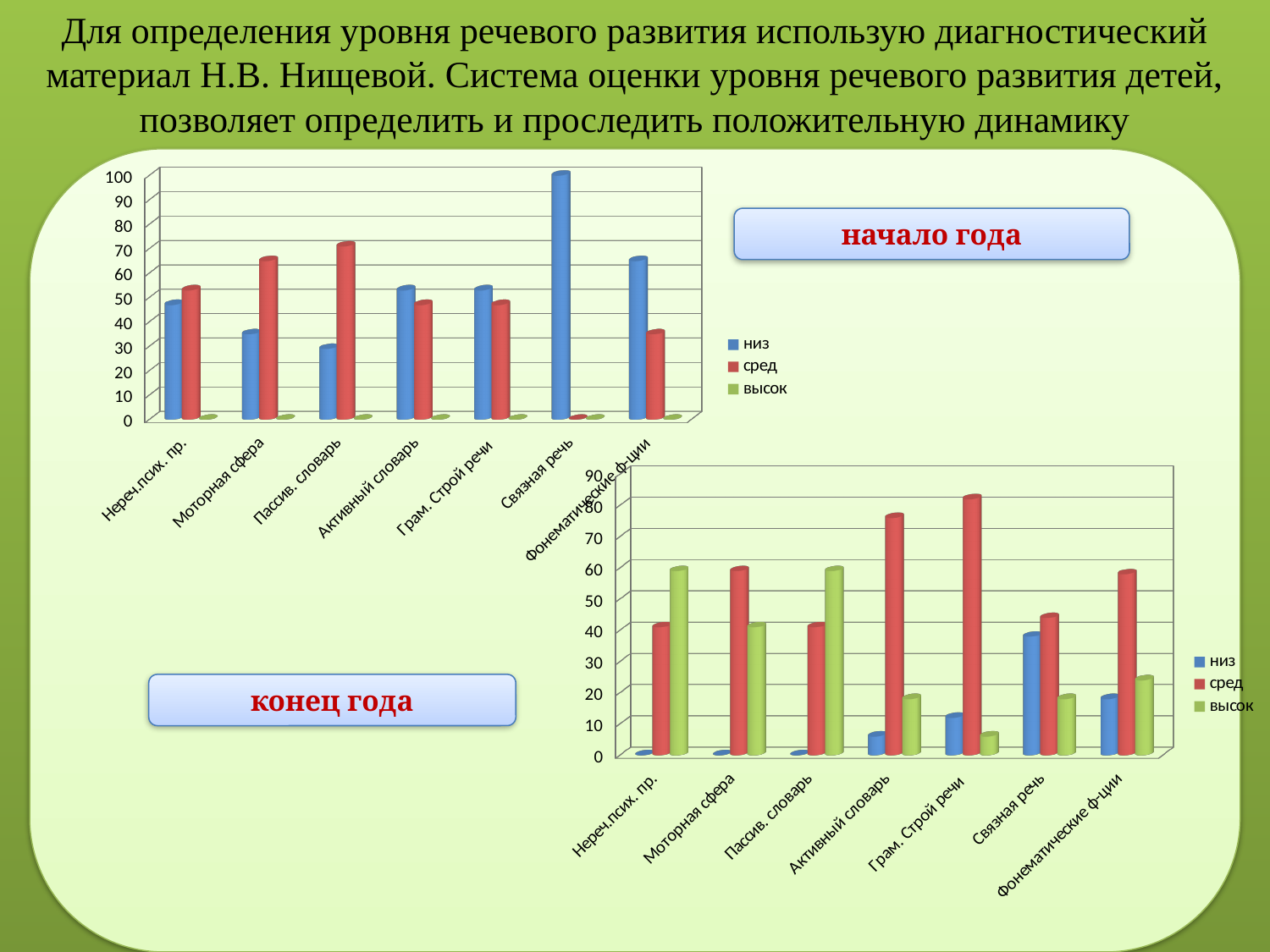

Для определения уровня речевого развития использую диагностический материал Н.В. Нищевой. Система оценки уровня речевого развития детей, позволяет определить и проследить положительную динамику

[unsupported chart]

начало года

[unsupported chart]

конец года